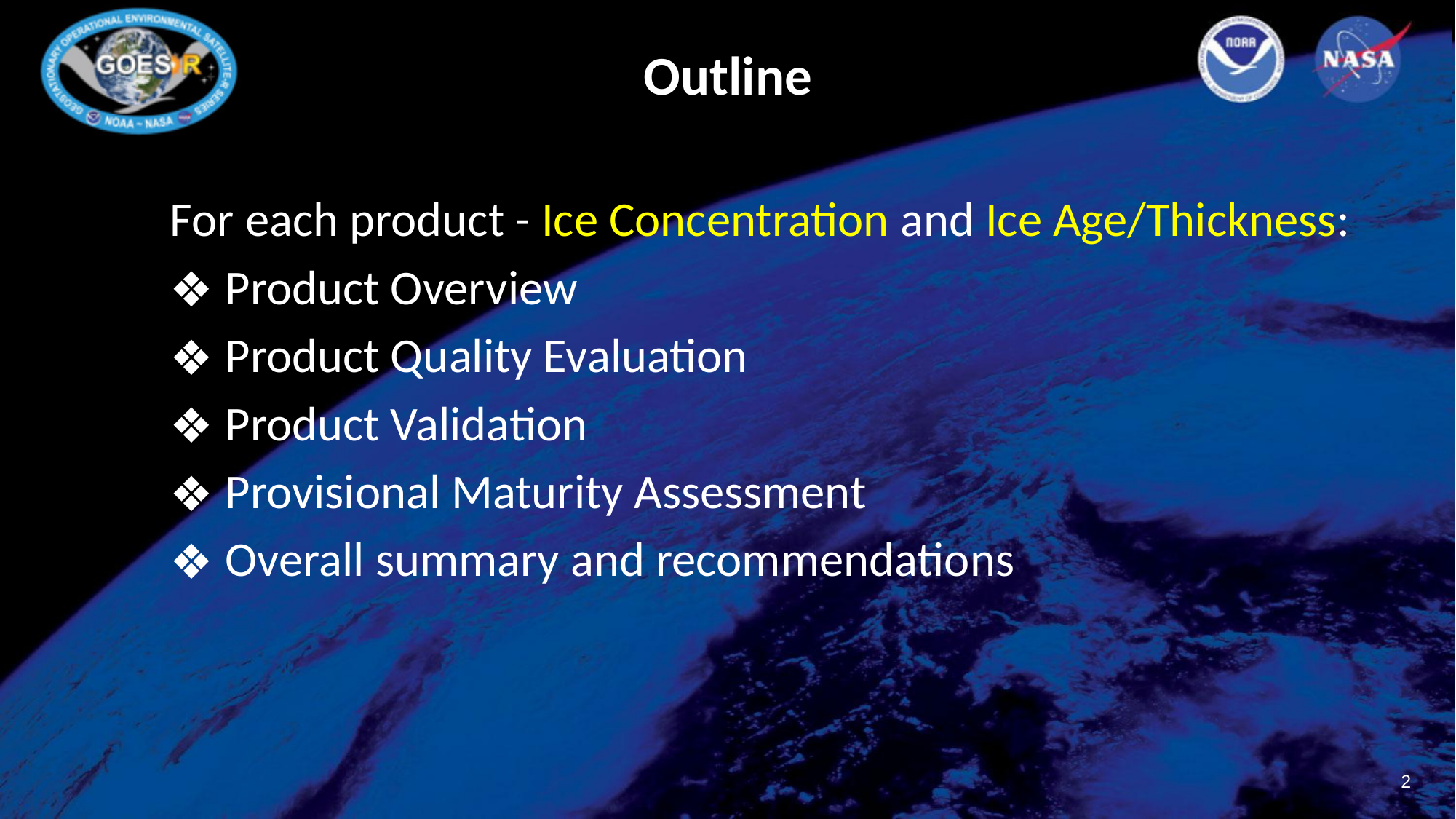

# Outline
For each product - Ice Concentration and Ice Age/Thickness:
Product Overview
Product Quality Evaluation
Product Validation
Provisional Maturity Assessment
Overall summary and recommendations
2